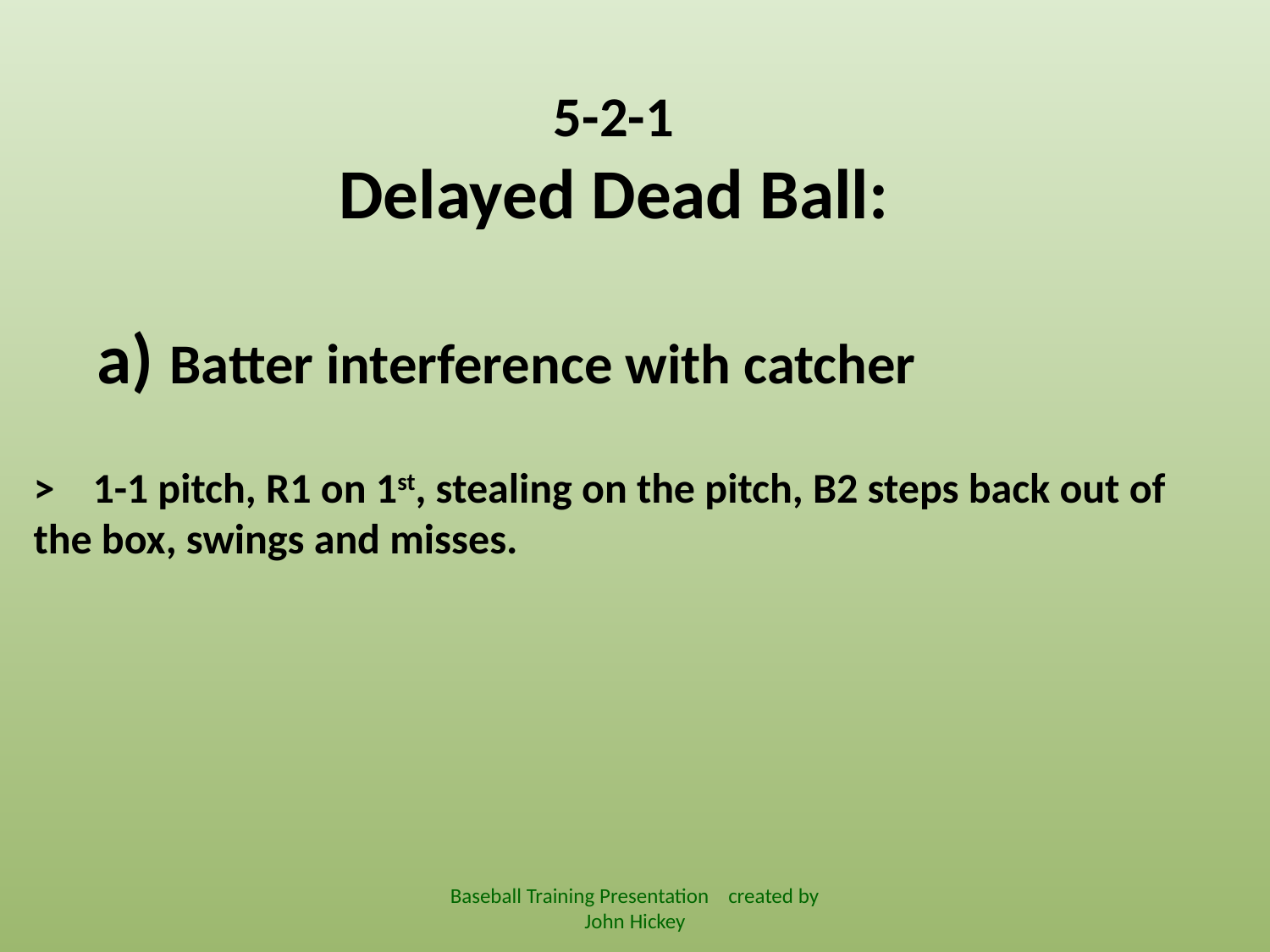

5-2-1
Delayed Dead Ball:

 Batter interference with catcher
>    1-1 pitch, R1 on 1st, stealing on the pitch, B2 steps back out of the box, swings and misses.

Baseball Training Presentation    created by John Hickey